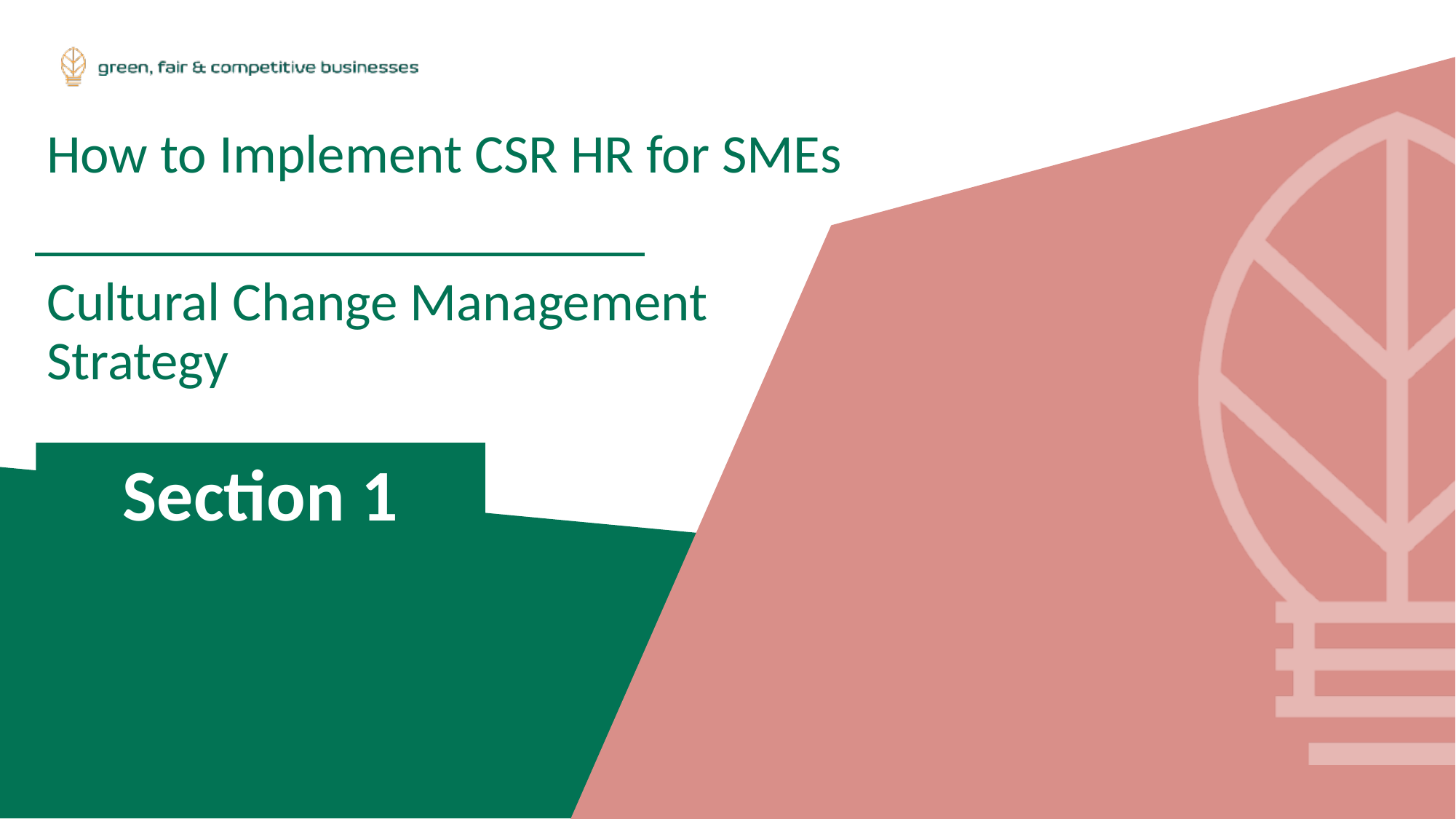

How to Implement CSR HR for SMEs

Cultural Change Management Strategy

Section 1